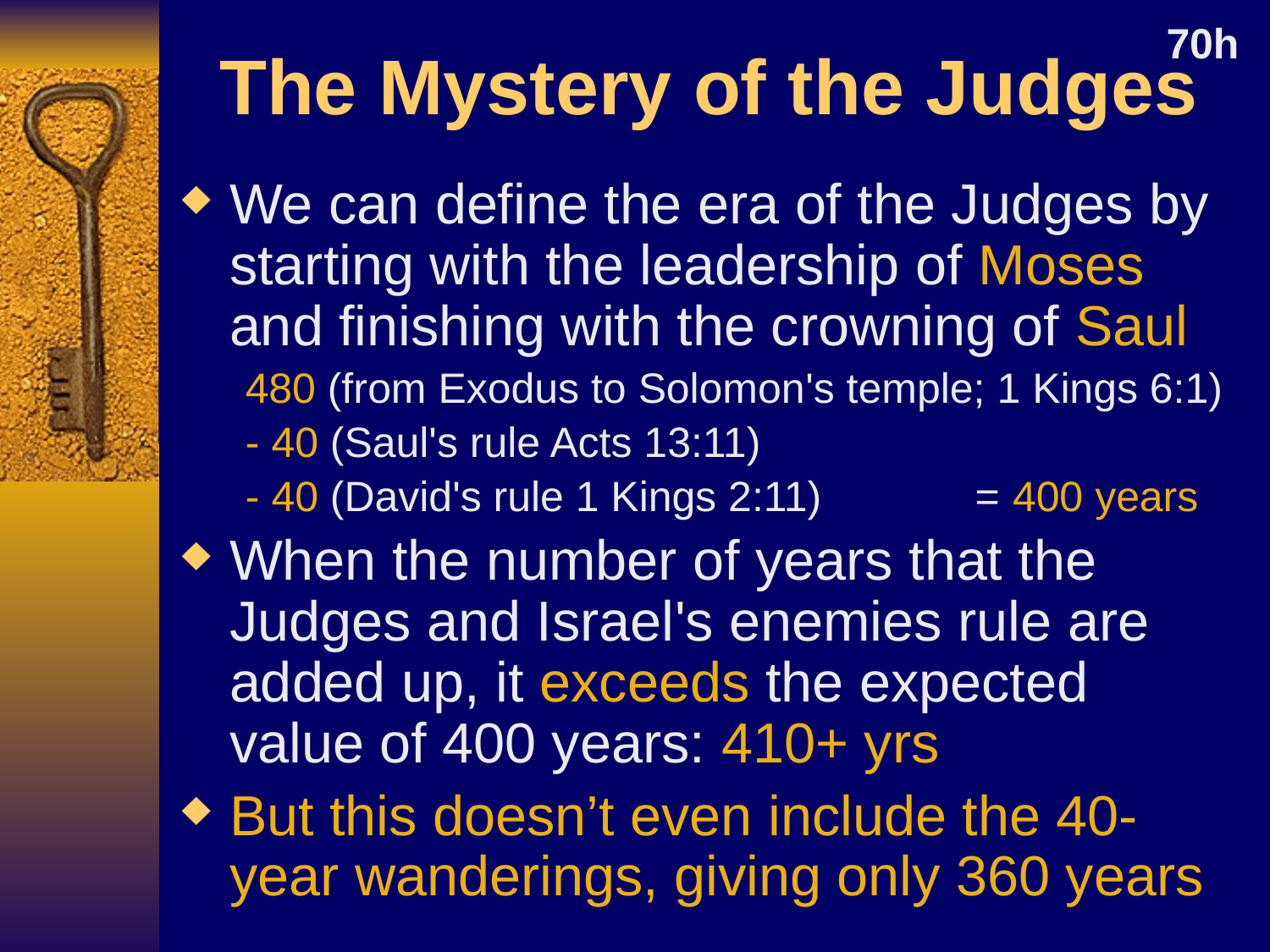

# The Mystery of the Judges
70h
We can define the era of the Judges by starting with the leadership of Moses and finishing with the crowning of Saul
480 (from Exodus to Solomon's temple; 1 Kings 6:1)
- 40 (Saul's rule Acts 13:11)
- 40 (David's rule 1 Kings 2:11)             = 400 years
When the number of years that the Judges and Israel's enemies rule are added up, it exceeds the expected value of 400 years: 410+ yrs
But this doesn’t even include the 40-year wanderings, giving only 360 years